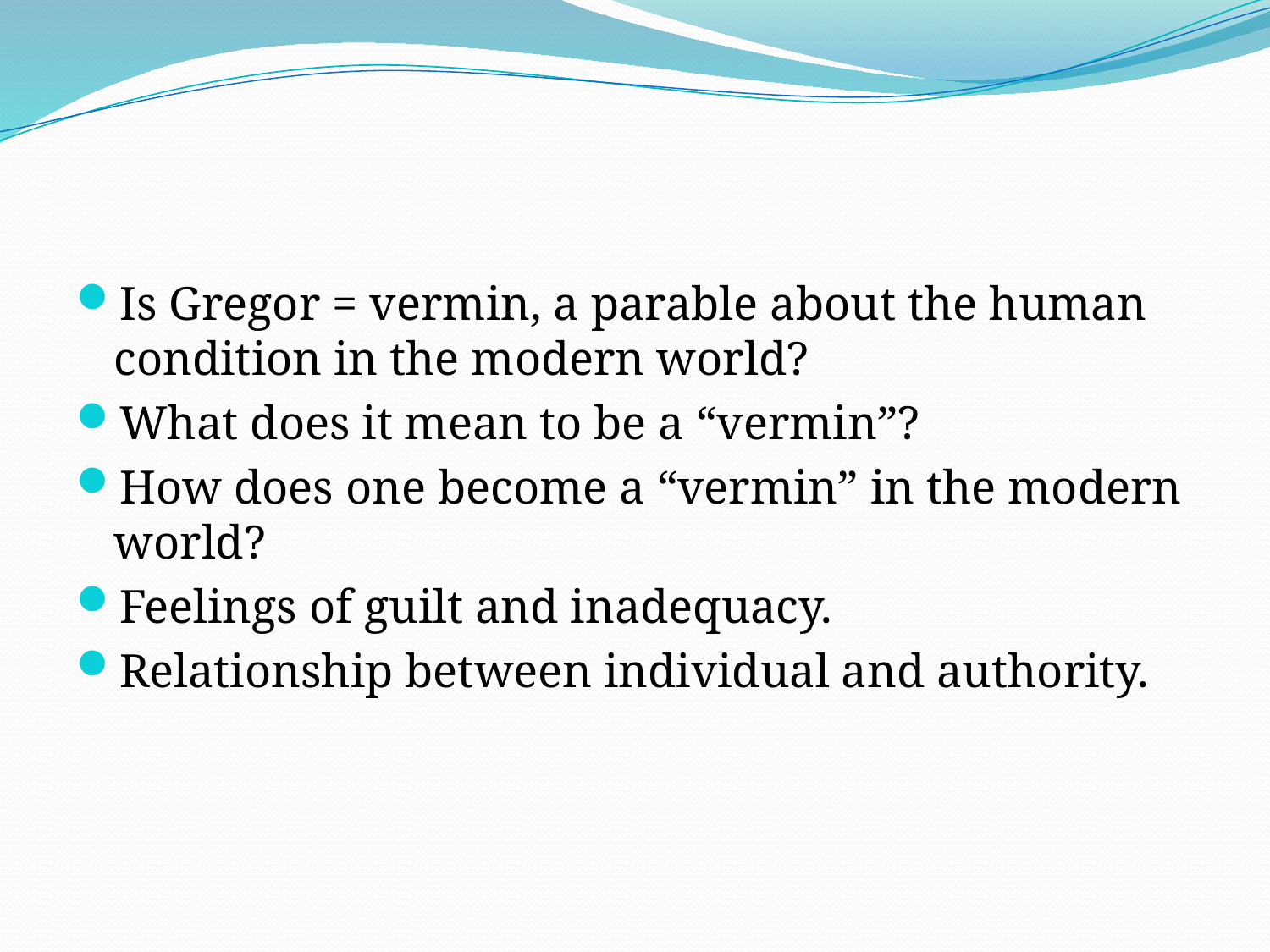

#
Is Gregor = vermin, a parable about the human condition in the modern world?
What does it mean to be a “vermin”?
How does one become a “vermin” in the modern world?
Feelings of guilt and inadequacy.
Relationship between individual and authority.